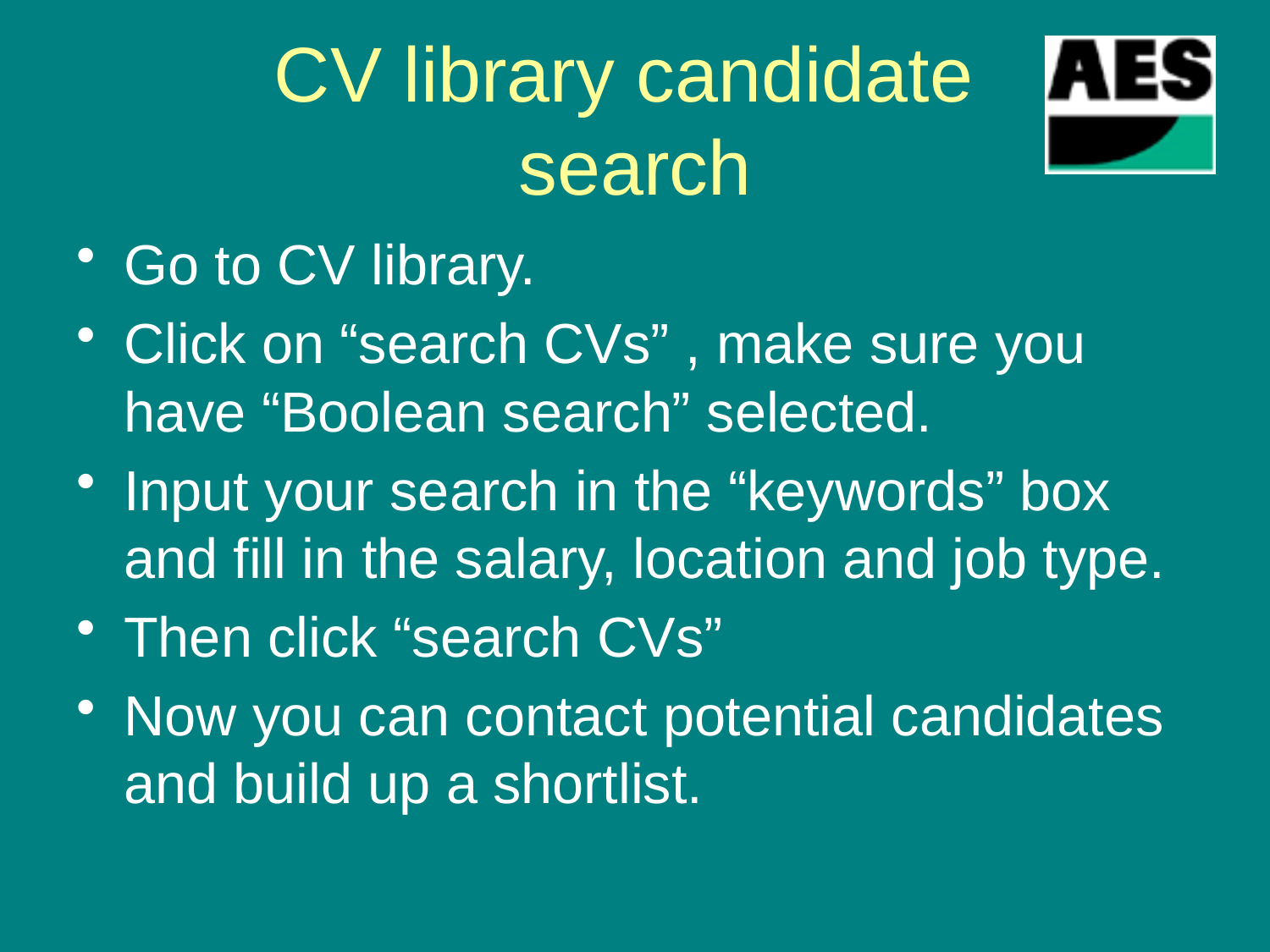

# CV library candidate search
Go to CV library.
Click on “search CVs” , make sure you have “Boolean search” selected.
Input your search in the “keywords” box and fill in the salary, location and job type.
Then click “search CVs”
Now you can contact potential candidates and build up a shortlist.